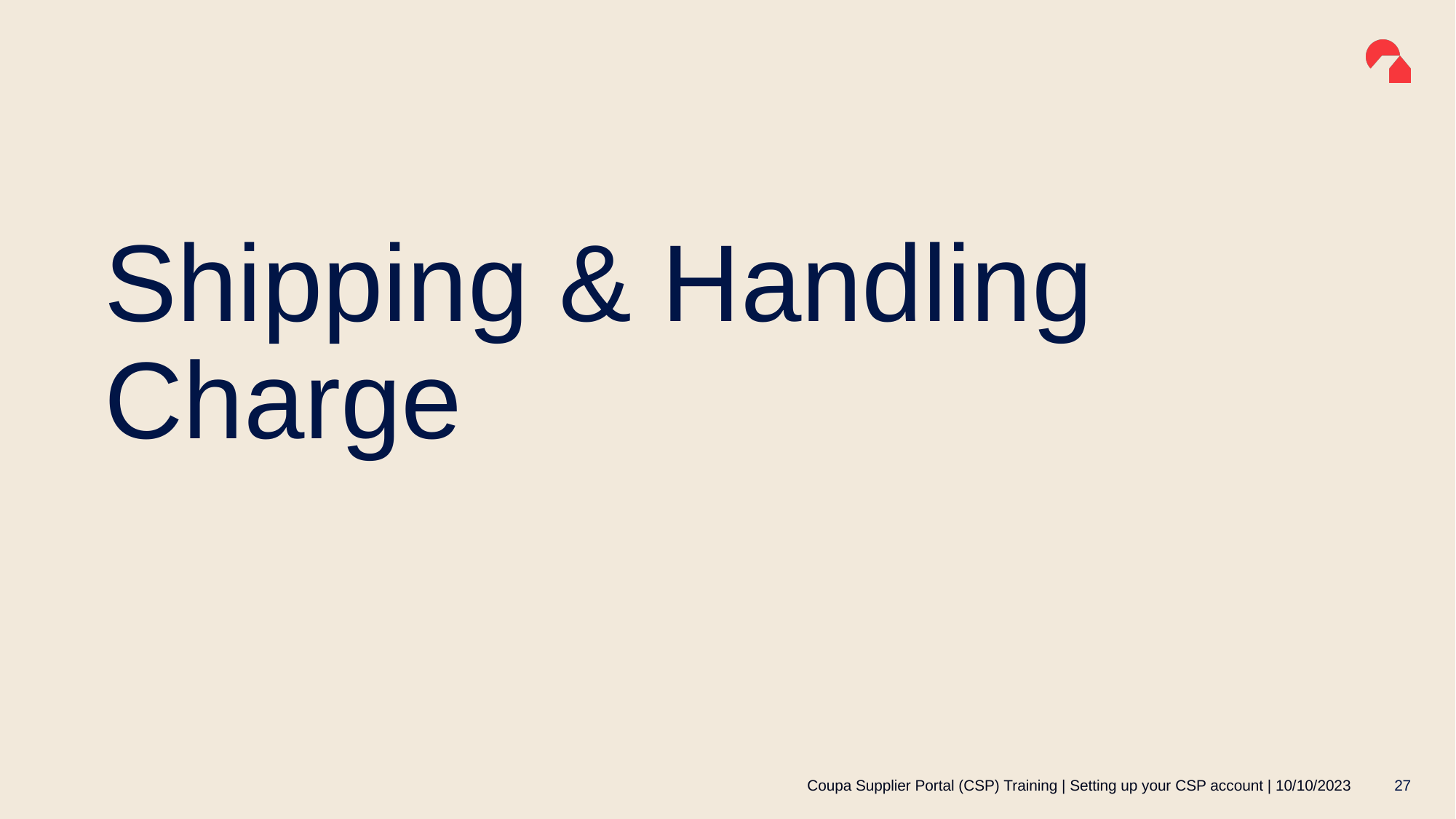

# Shipping & Handling Charge

27
Coupa Supplier Portal (CSP) Training | Setting up your CSP account | 10/10/2023